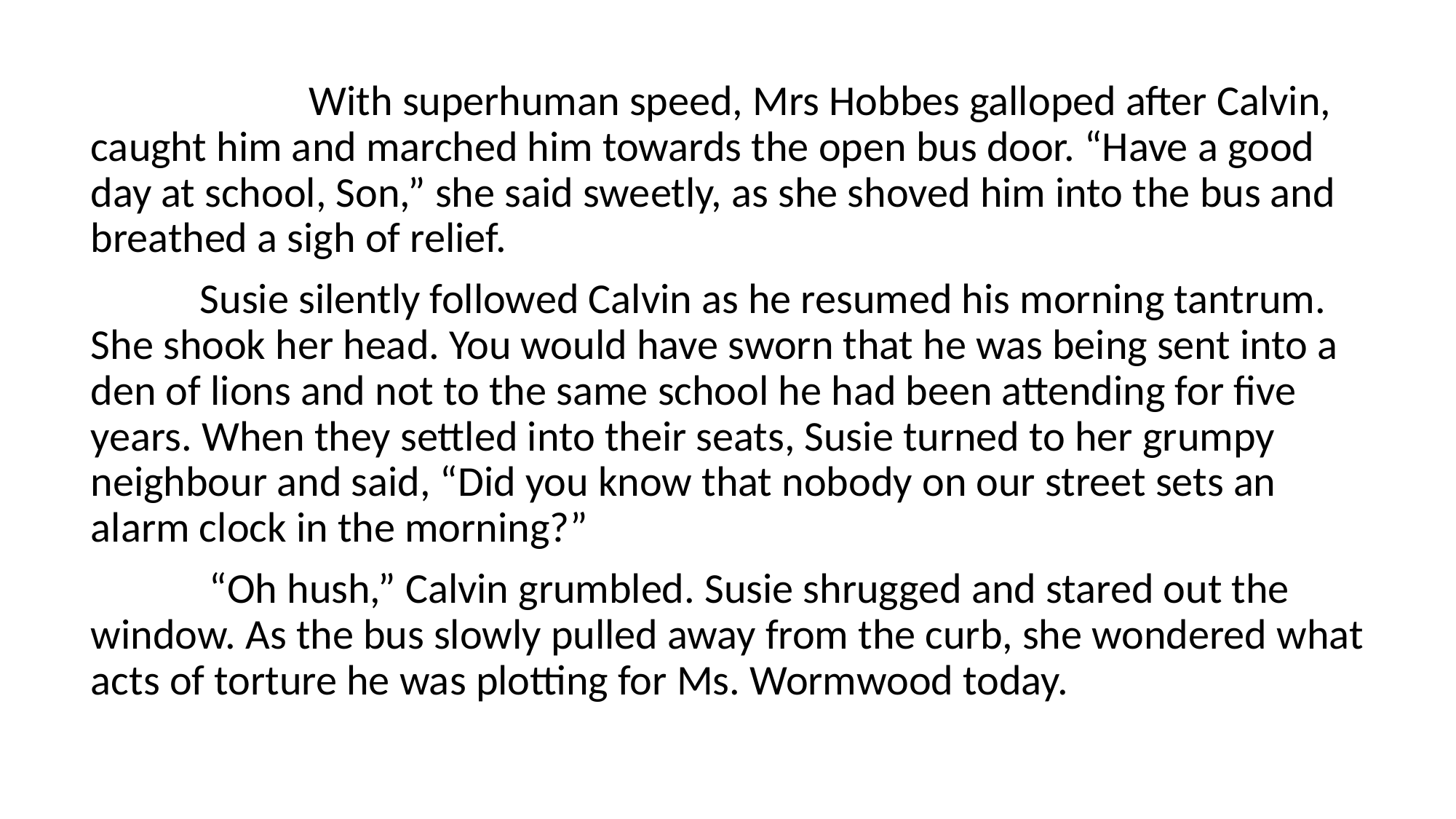

With superhuman speed, Mrs Hobbes galloped after Calvin, caught him and marched him towards the open bus door. “Have a good day at school, Son,” she said sweetly, as she shoved him into the bus and breathed a sigh of relief.
	Susie silently followed Calvin as he resumed his morning tantrum. She shook her head. You would have sworn that he was being sent into a den of lions and not to the same school he had been attending for five years. When they settled into their seats, Susie turned to her grumpy neighbour and said, “Did you know that nobody on our street sets an alarm clock in the morning?”
	 “Oh hush,” Calvin grumbled. Susie shrugged and stared out the window. As the bus slowly pulled away from the curb, she wondered what acts of torture he was plotting for Ms. Wormwood today.